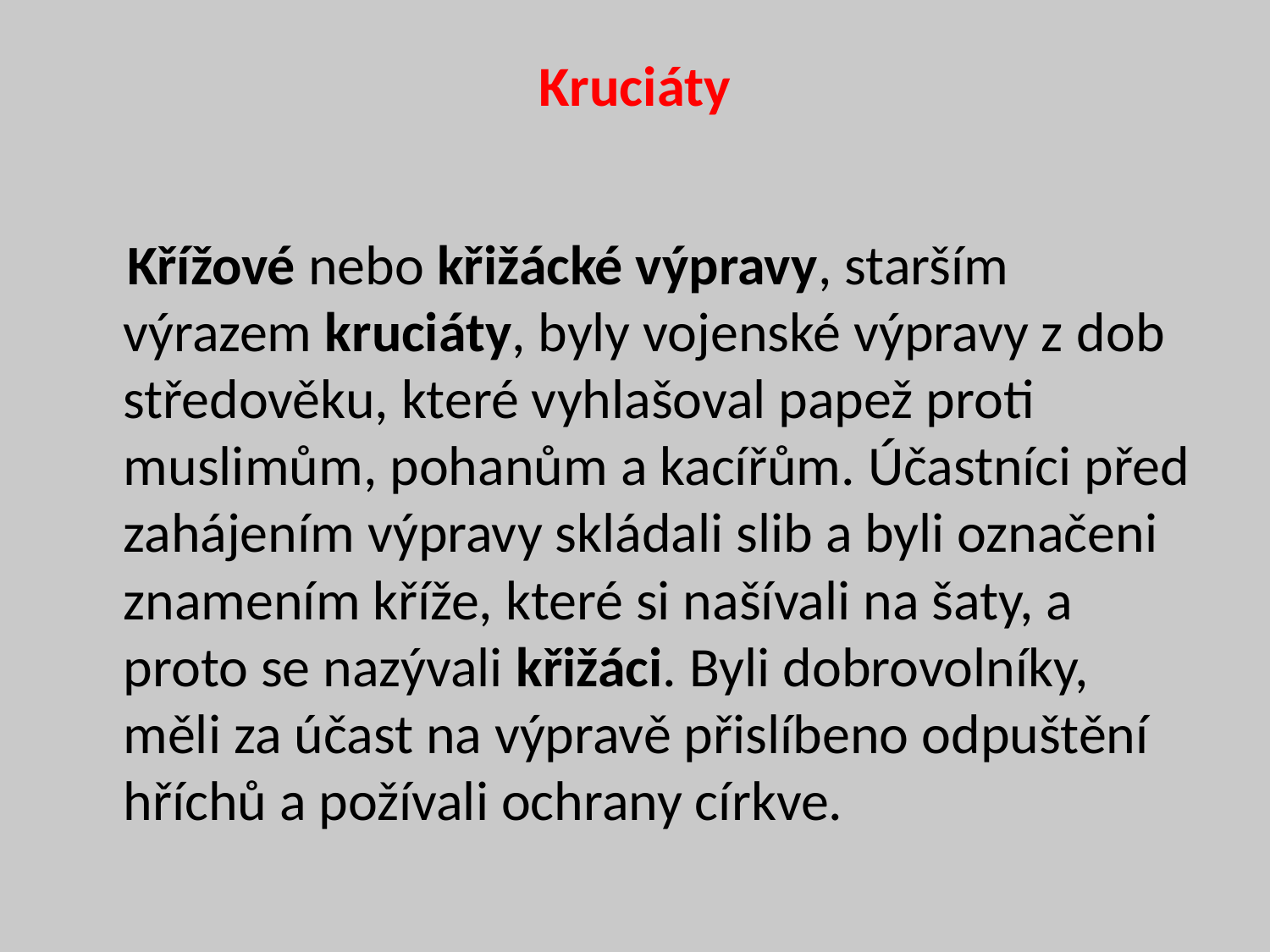

# Kruciáty
    Křížové nebo křižácké výpravy, starším výrazem kruciáty, byly vojenské výpravy z dob středověku, které vyhlašoval papež proti muslimům, pohanům a kacířům. Účastníci před zahájením výpravy skládali slib a byli označeni znamením kříže, které si našívali na šaty, a proto se nazývali křižáci. Byli dobrovolníky, měli za účast na výpravě přislíbeno odpuštění hříchů a požívali ochrany církve.